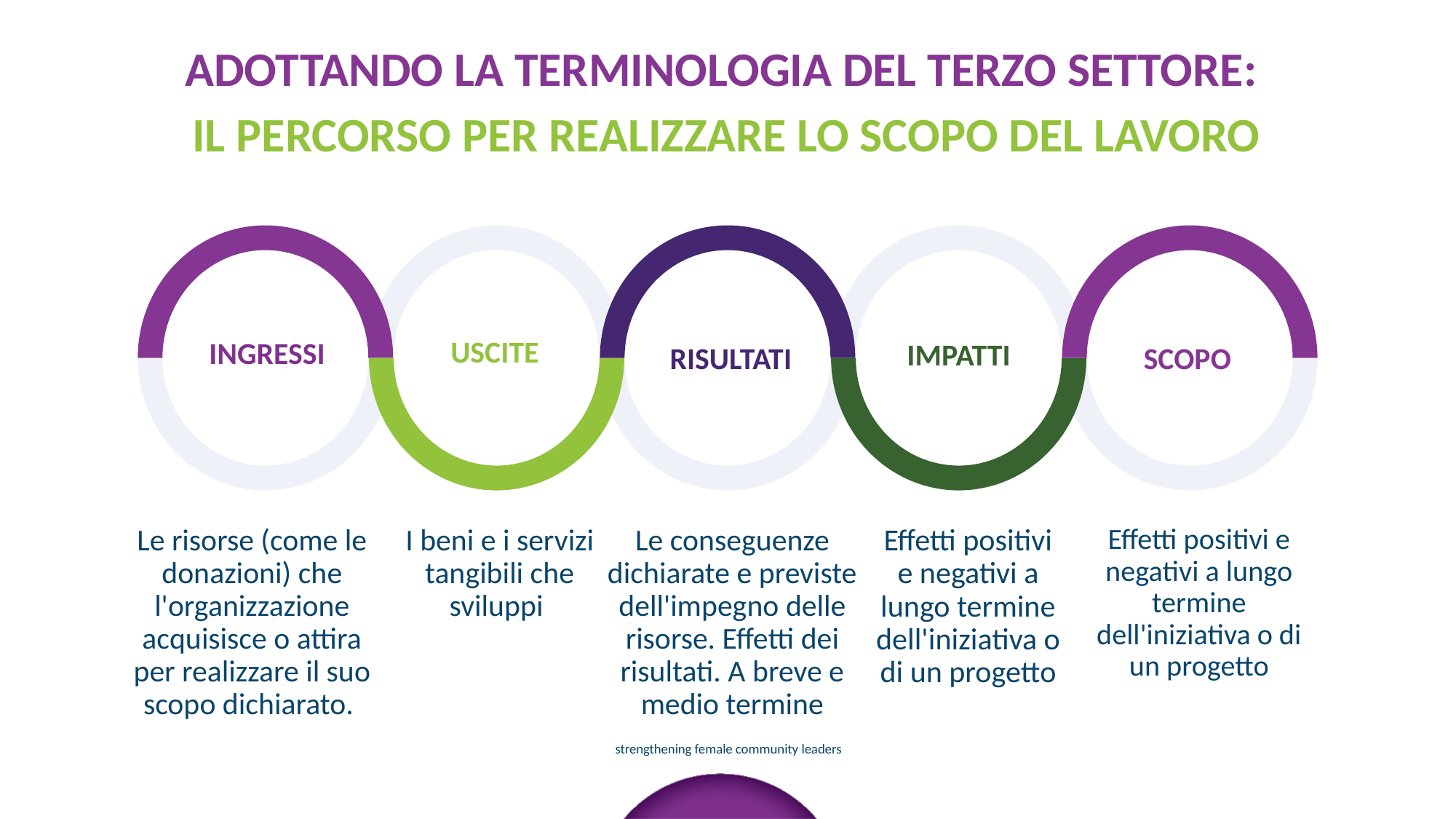

ADOTTANDO LA TERMINOLOGIA DEL TERZO SETTORE:
IL PERCORSO PER REALIZZARE LO SCOPO DEL LAVORO
USCITE
INGRESSI
IMPATTI
RISULTATI
SCOPO
Le risorse (come le donazioni) che l'organizzazione acquisisce o attira per realizzare il suo scopo dichiarato.
I beni e i servizi tangibili che sviluppi
Le conseguenze dichiarate e previste dell'impegno delle risorse. Effetti dei risultati. A breve e medio termine
Effetti positivi e negativi a lungo termine dell'iniziativa o di un progetto
Effetti positivi e negativi a lungo termine dell'iniziativa o di un progetto